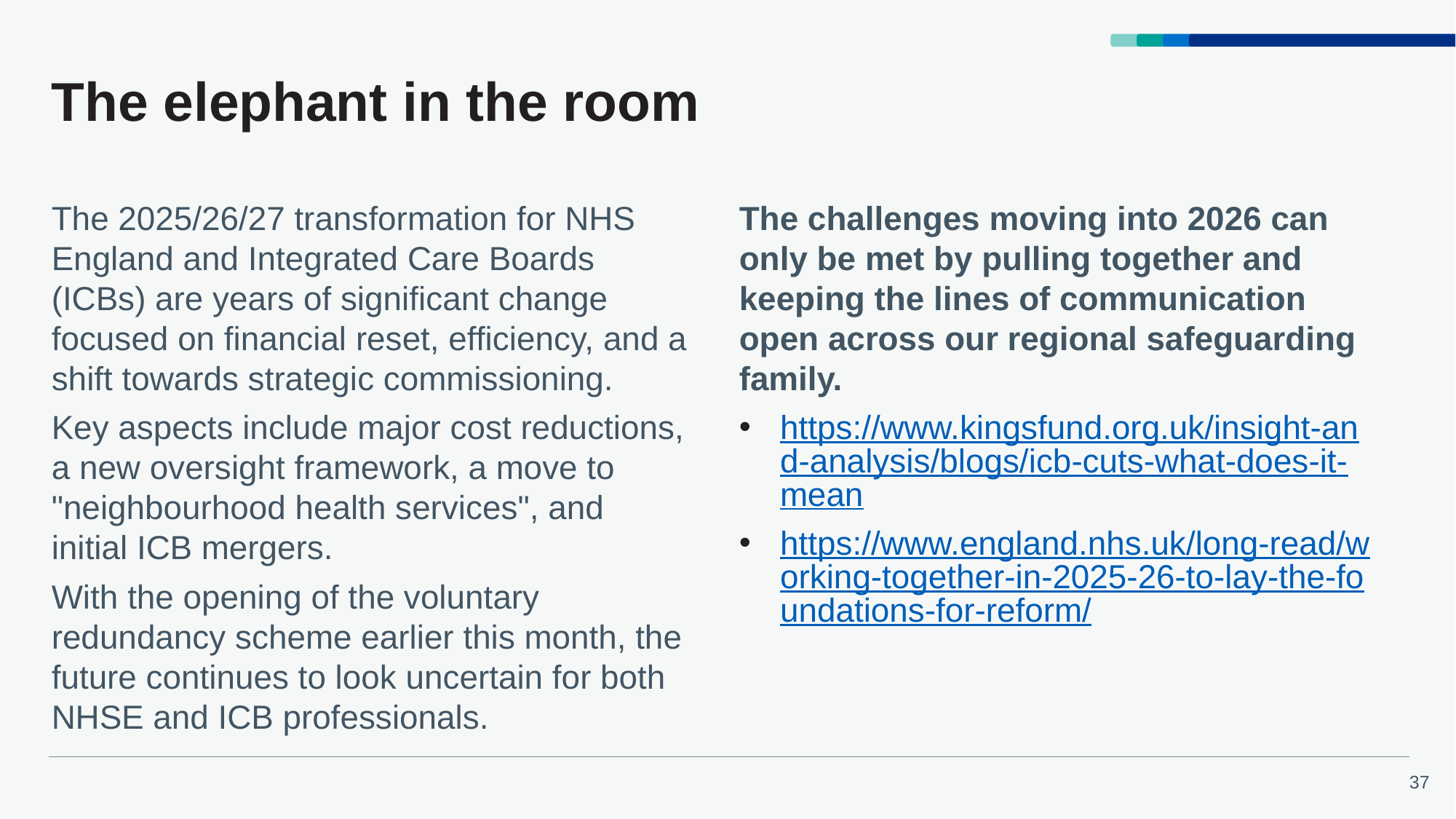

# The elephant in the room
The 2025/26/27 transformation for NHS England and Integrated Care Boards (ICBs) are years of significant change focused on financial reset, efficiency, and a shift towards strategic commissioning.
Key aspects include major cost reductions, a new oversight framework, a move to "neighbourhood health services", and initial ICB mergers.
With the opening of the voluntary redundancy scheme earlier this month, the future continues to look uncertain for both NHSE and ICB professionals.
The challenges moving into 2026 can only be met by pulling together and keeping the lines of communication open across our regional safeguarding family.
https://www.kingsfund.org.uk/insight-and-analysis/blogs/icb-cuts-what-does-it-mean
https://www.england.nhs.uk/long-read/working-together-in-2025-26-to-lay-the-foundations-for-reform/